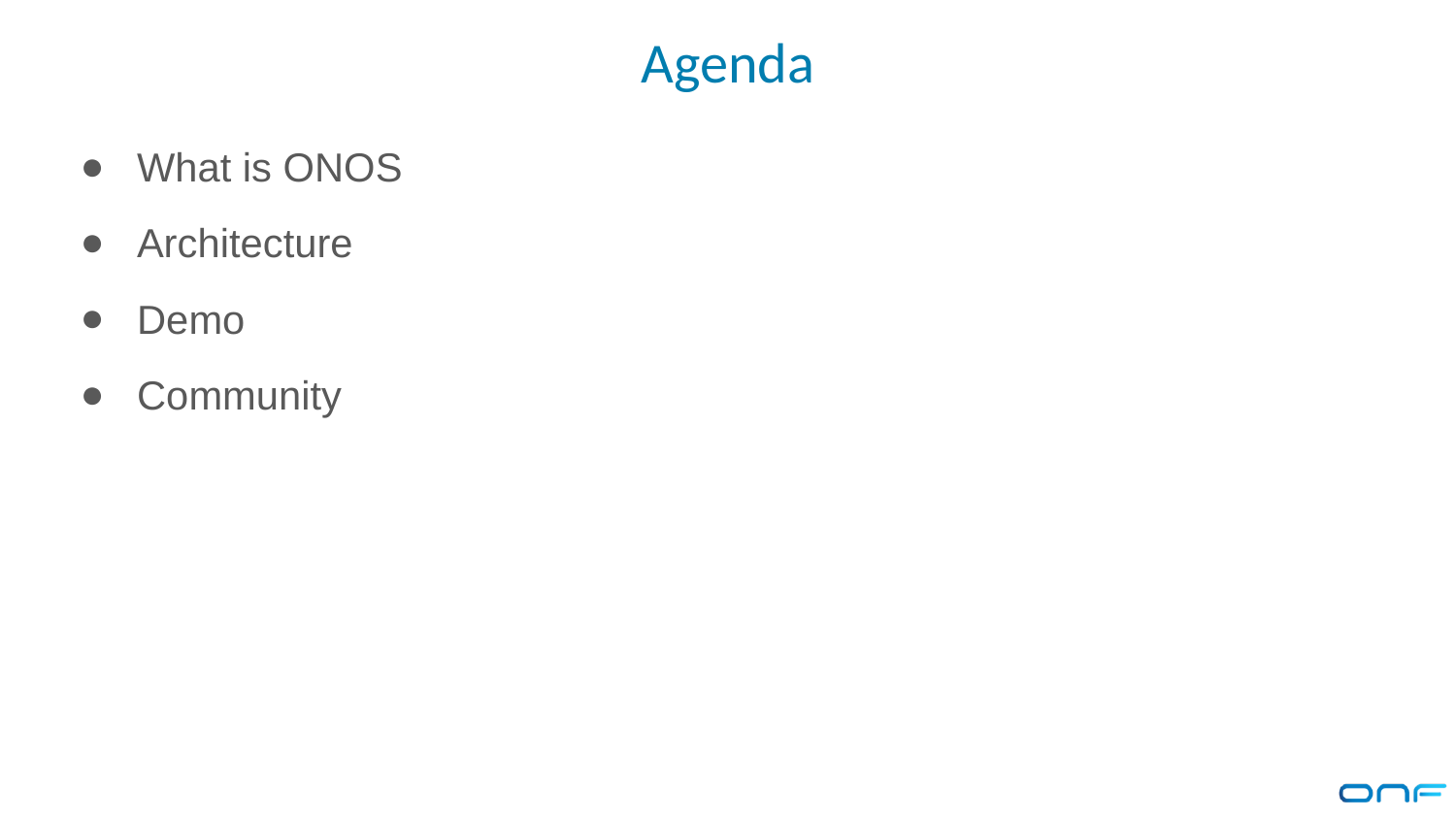

# Agenda
What is ONOS
Architecture
Demo
Community